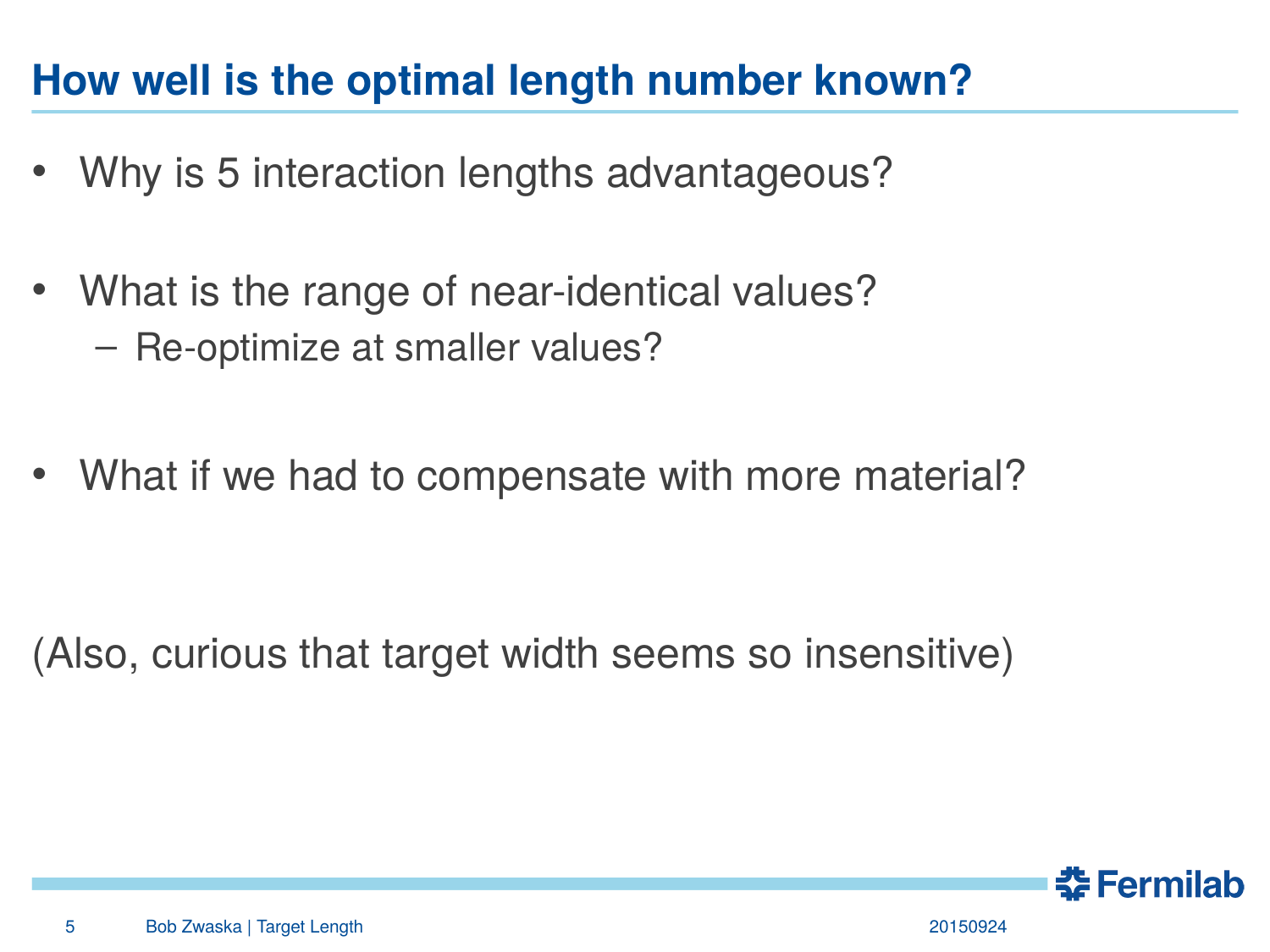

# How well is the optimal length number known?
Why is 5 interaction lengths advantageous?

What is the range of near-identical values?
Re-optimize at smaller values?

What if we had to compensate with more material?

(Also, curious that target width seems so insensitive)